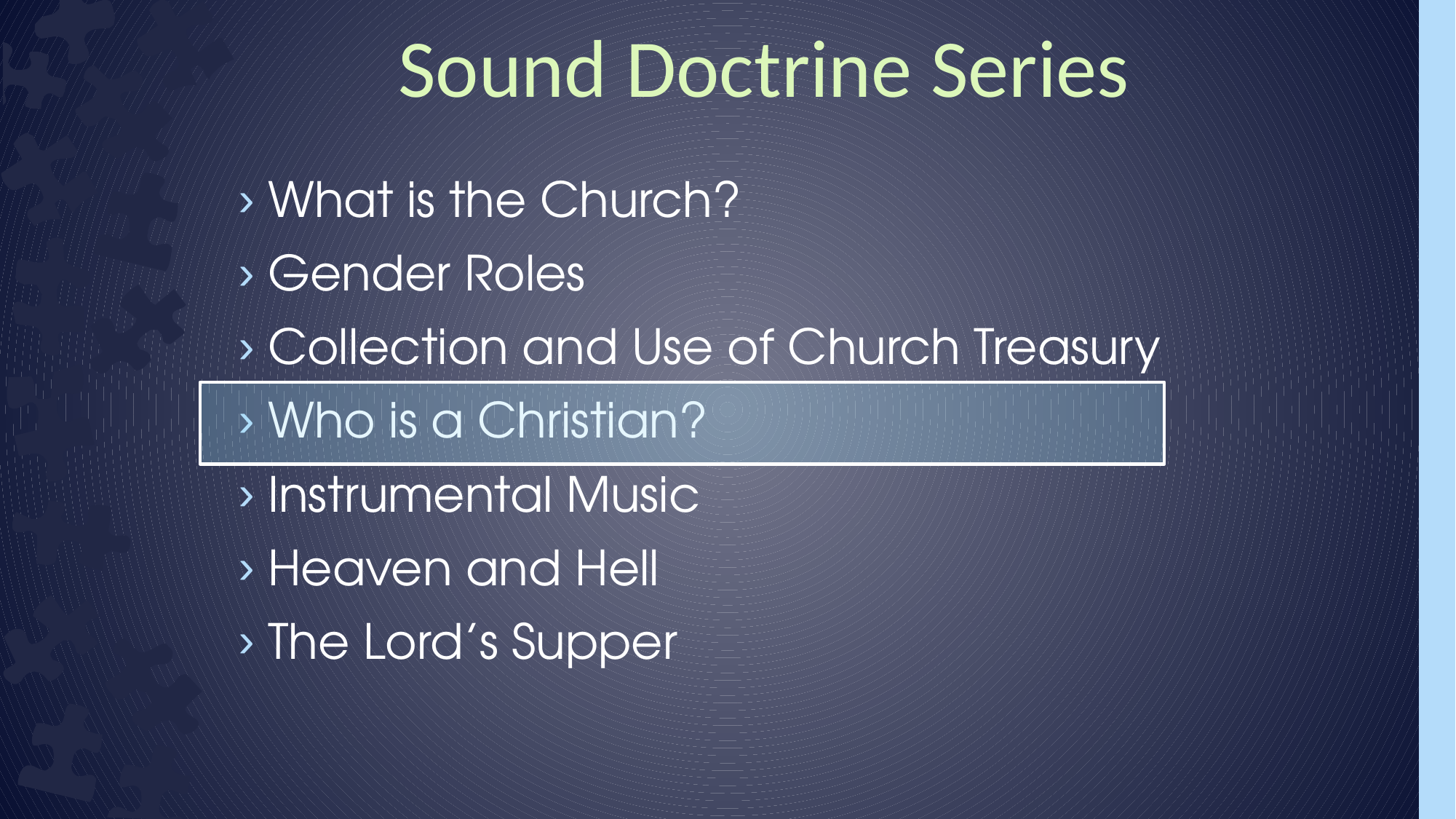

Sound Doctrine Series
What is the Church?
Gender Roles
Collection and Use of Church Treasury
Who is a Christian?
Instrumental Music
Heaven and Hell
The Lord’s Supper